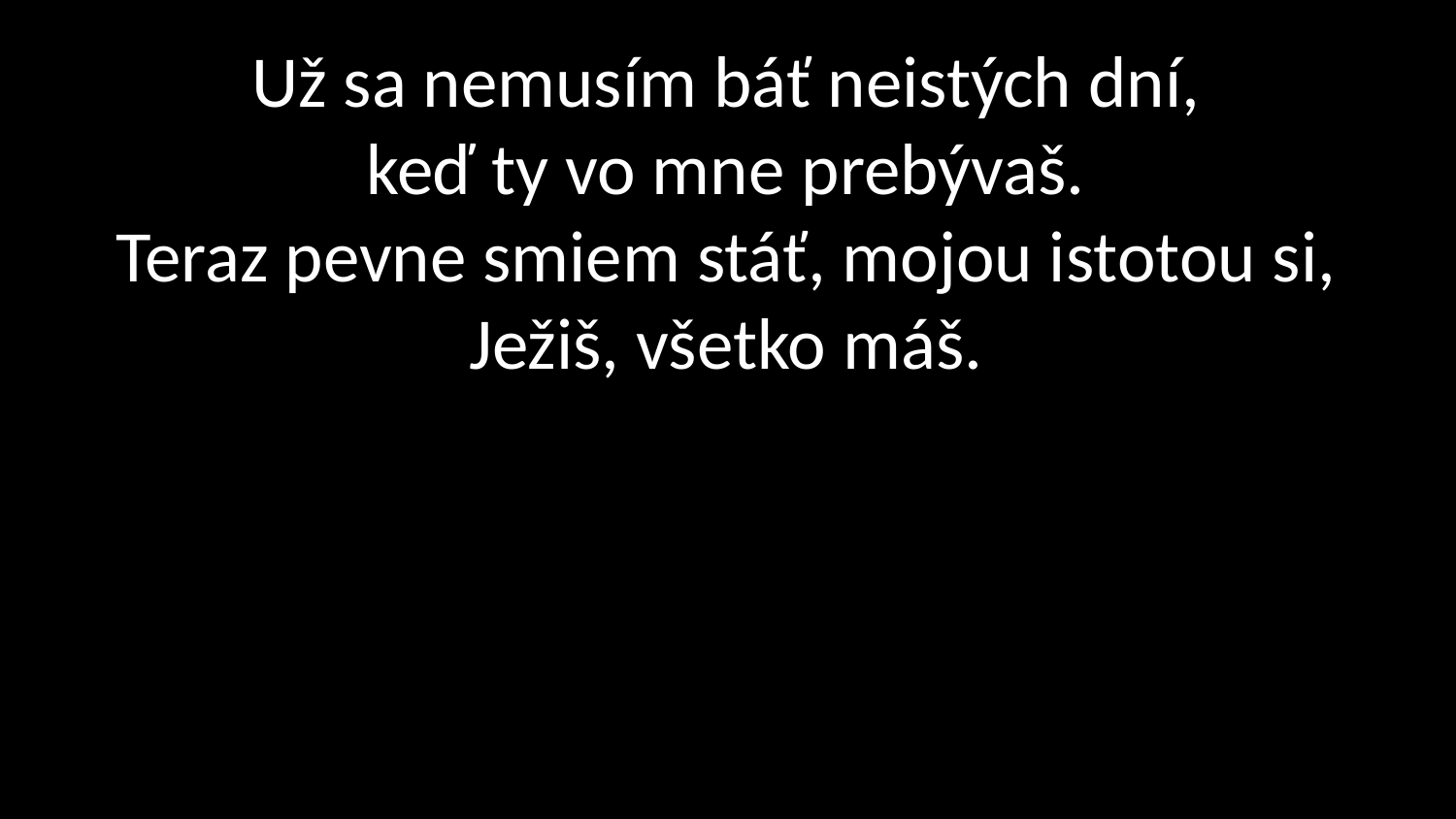

# Už sa nemusím báť neistých dní, keď ty vo mne prebývaš. Teraz pevne smiem stáť, mojou istotou si, Ježiš, všetko máš.